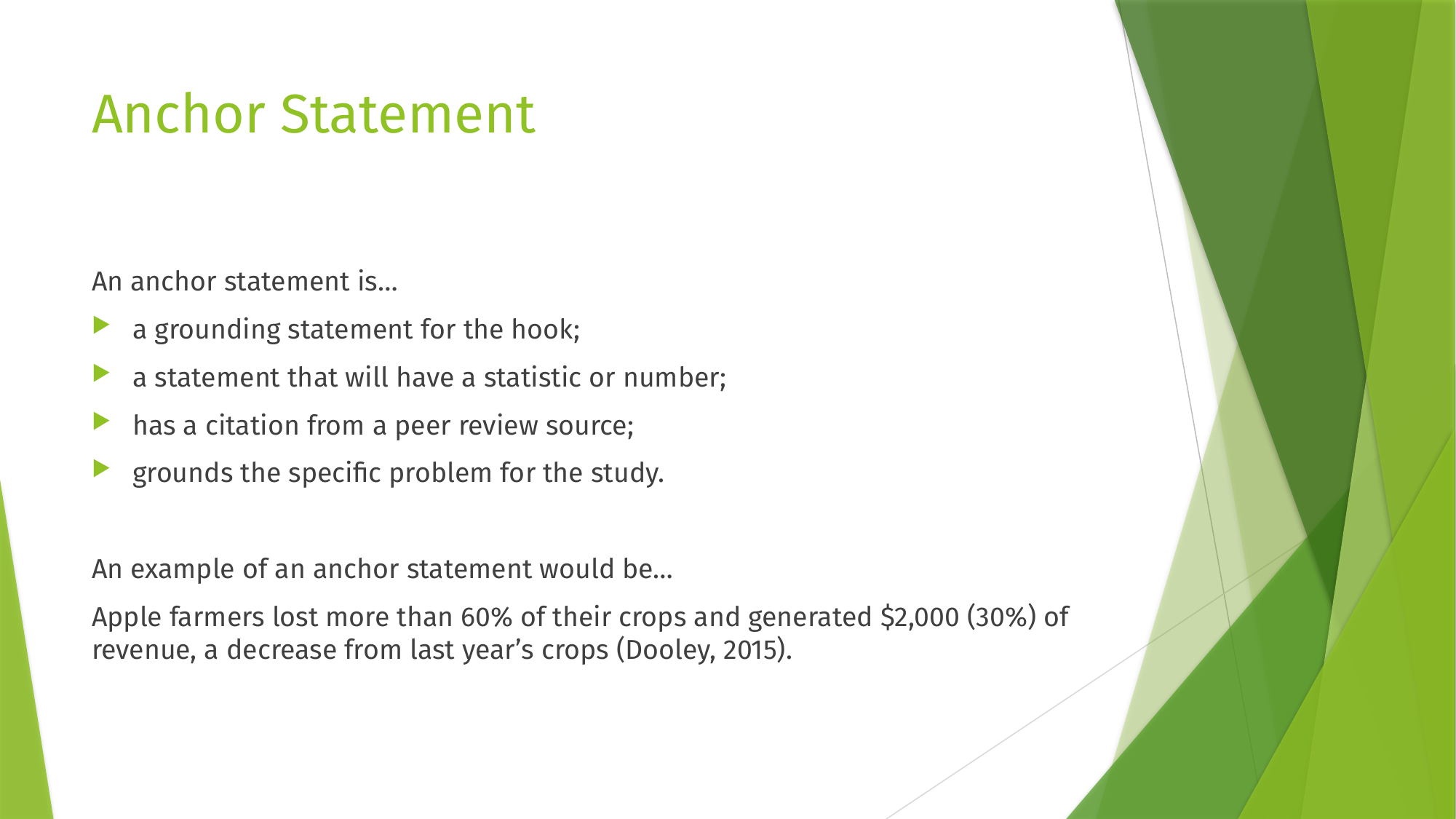

# Anchor Statement
An anchor statement is…
a grounding statement for the hook;
a statement that will have a statistic or number;
has a citation from a peer review source;
grounds the specific problem for the study.

An example of an anchor statement would be…
Apple farmers lost more than 60% of their crops and generated $2,000 (30%) of revenue, a decrease from last year’s crops (Dooley, 2015).